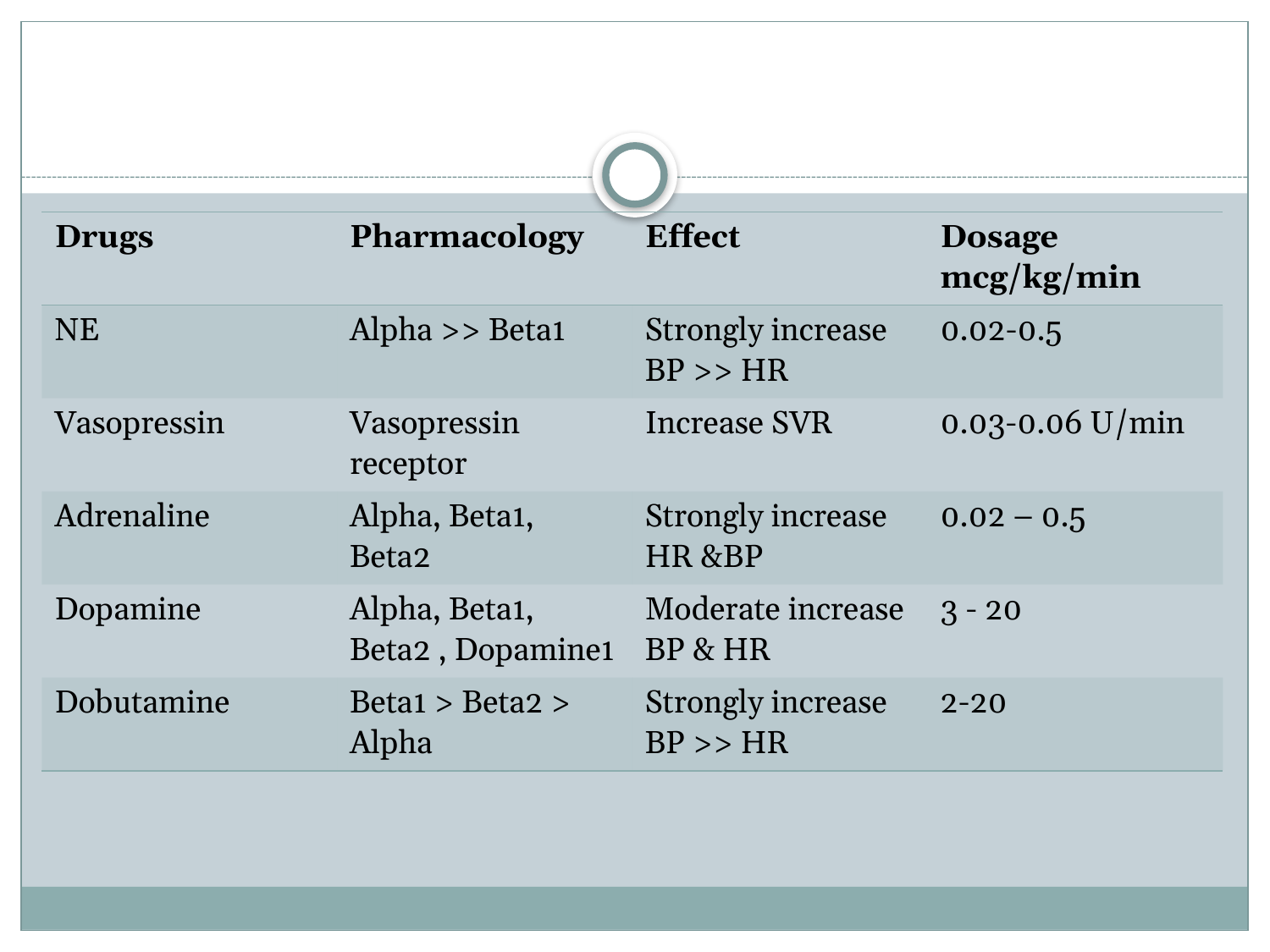

#
| Drugs | Pharmacology | Effect | Dosage mcg/kg/min |
| --- | --- | --- | --- |
| NE | Alpha >> Beta1 | Strongly increase BP >> HR | 0.02-0.5 |
| Vasopressin | Vasopressin receptor | Increase SVR | 0.03-0.06 U/min |
| Adrenaline | Alpha, Beta1, Beta2 | Strongly increase HR &BP | 0.02 – 0.5 |
| Dopamine | Alpha, Beta1, Beta2 , Dopamine1 | Moderate increase BP & HR | 3 - 20 |
| Dobutamine | Beta1 > Beta2 > Alpha | Strongly increase BP >> HR | 2-20 |